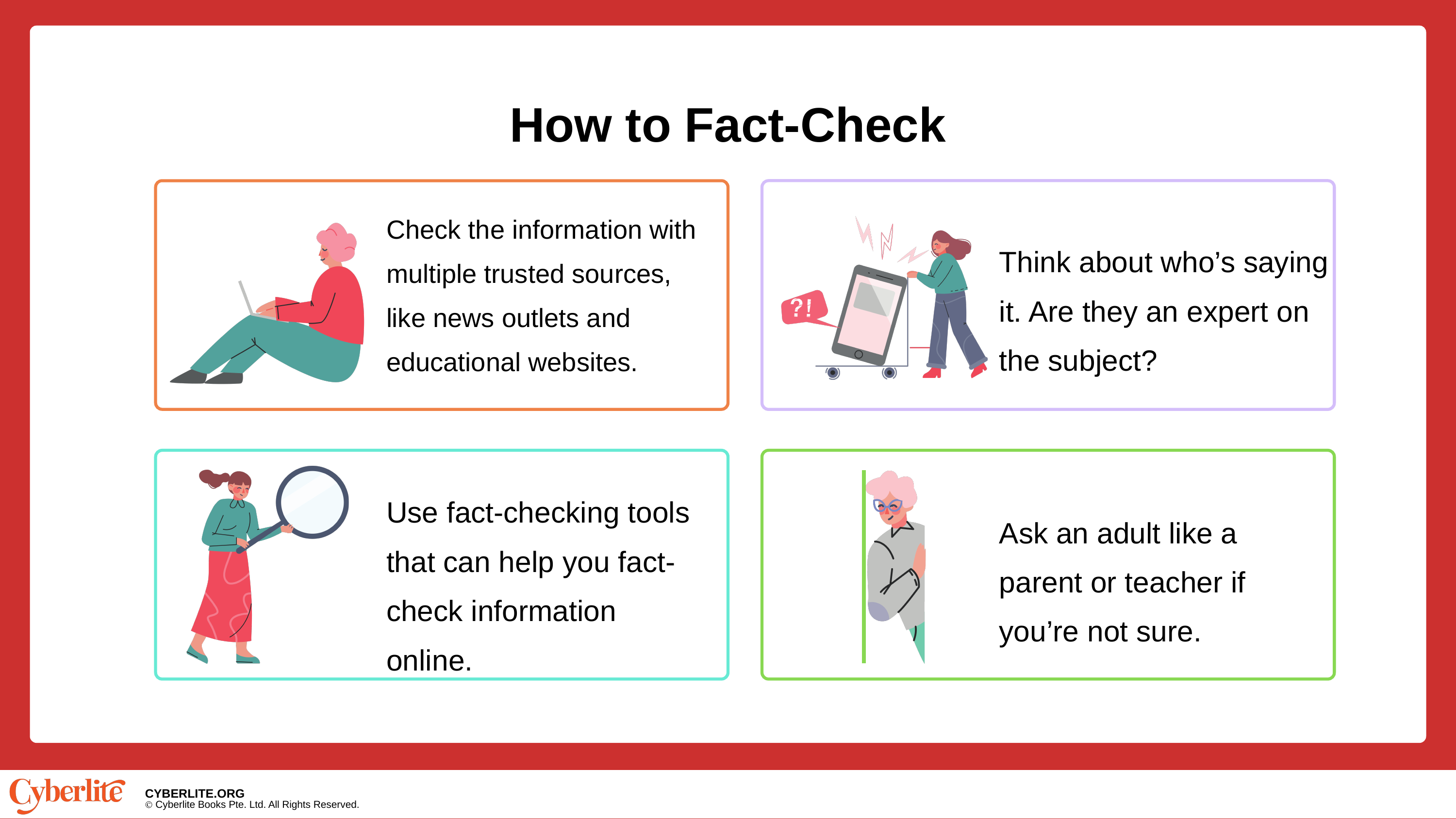

How to Fact-Check

Check the information with multiple trusted sources, like news outlets and educational websites.

Think about who’s saying it. Are they an expert on the subject?

Use fact-checking tools that can help you fact-check information online.
Ask an adult like a parent or teacher if you’re not sure.